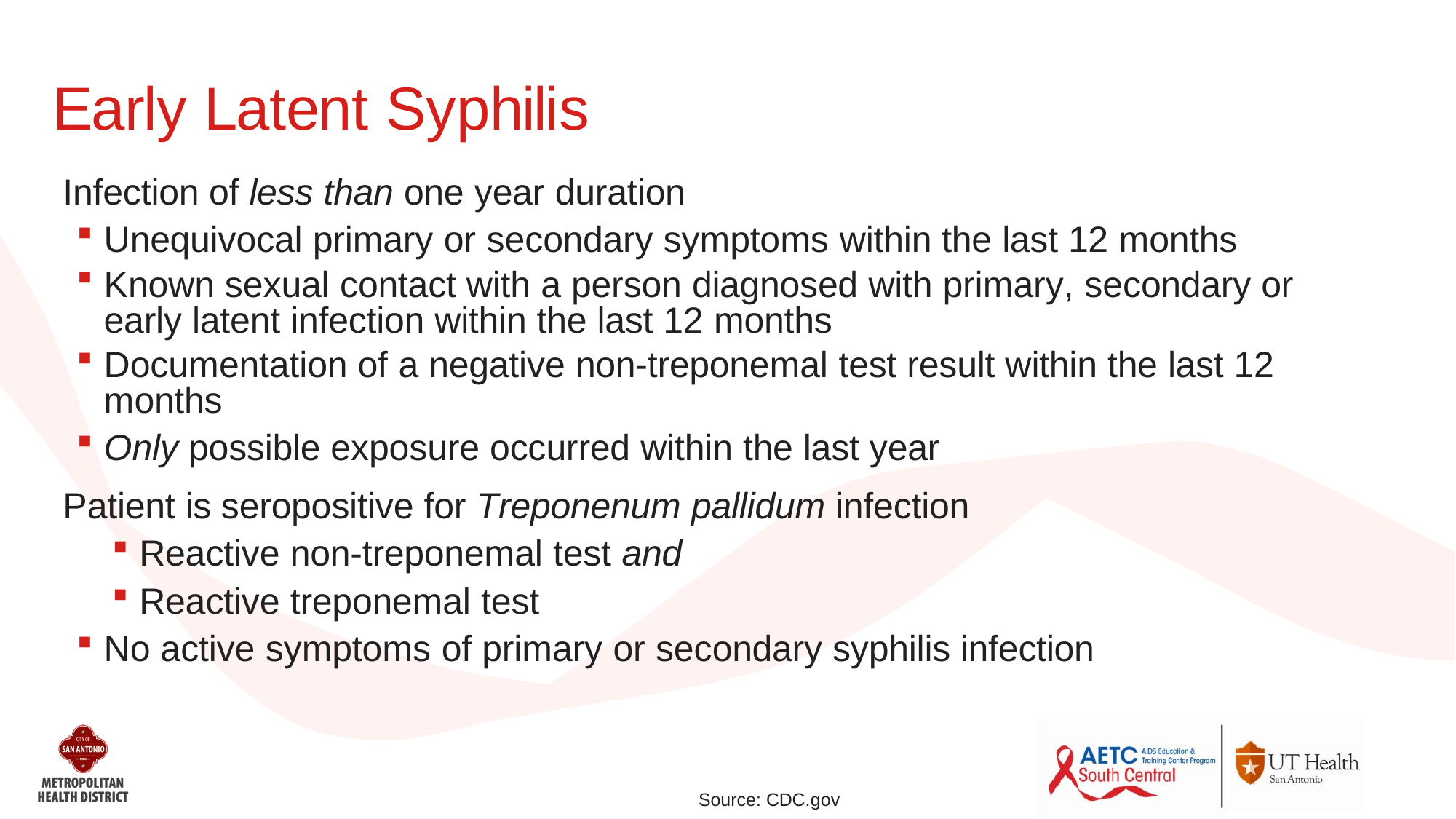

# Early Latent Syphilis
Infection of less than one year duration
Unequivocal primary or secondary symptoms within the last 12 months
Known sexual contact with a person diagnosed with primary, secondary or early latent infection within the last 12 months
Documentation of a negative non-treponemal test result within the last 12 months
Only possible exposure occurred within the last year

Patient is seropositive for Treponenum pallidum infection
Reactive non-treponemal test and
Reactive treponemal test
No active symptoms of primary or secondary syphilis infection

Source: CDC.gov